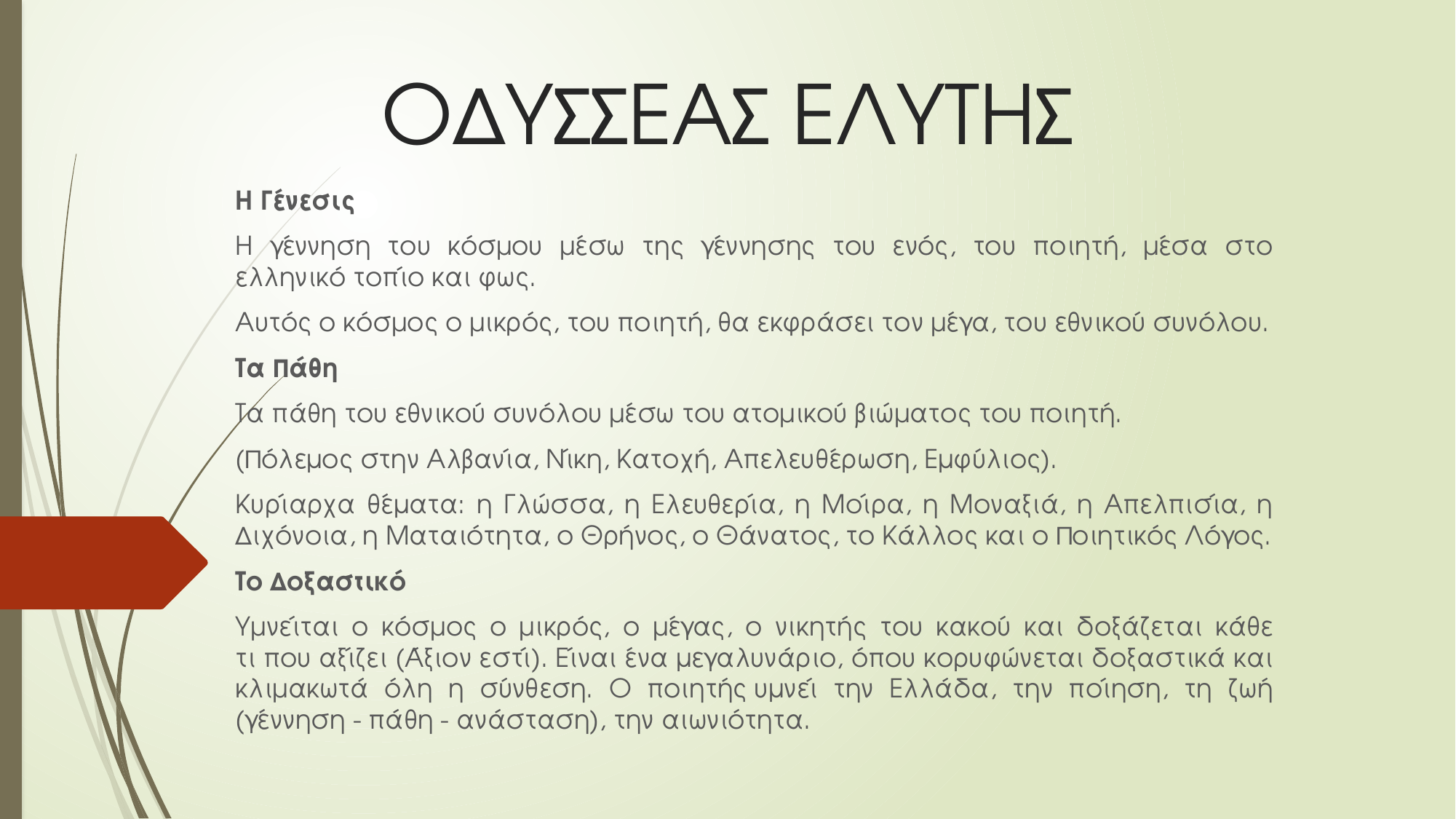

# ΟΔΥΣΣΕΑΣ ΕΛΥΤΗΣ
Η Γένεσις
Η γέννηση του κόσμου μέσω της γέννησης του ενός, του ποιητή, μέσα στο ελληνικό τοπίο και φως.
Αυτός ο κόσμος ο μικρός, του ποιητή, θα εκφράσει τον μέγα, του εθνικού συνόλου.
Τα Πάθη
Τα πάθη του εθνικού συνόλου μέσω του ατομικού βιώματος του ποιητή.
(Πόλεµος στην Αλβανία, Νίκη, Κατοχή, Απελευθέρωση, Εµφύλιος).
Κυρίαρχα θέµατα: η Γλώσσα, η Ελευθερία, η Μοίρα, η Μοναξιά, η Απελπισία, η Διχόνοια, η Ματαιότητα, ο Θρήνος, ο Θάνατος, το Κάλλος και ο Ποιητικός Λόγος.
Το Δοξαστικό
Υμνείται ο κόσμος ο μικρός, ο μέγας, ο νικητής του κακού και δοξάζεται κάθε τι που αξίζει (Άξιον εστί). Είναι ένα µεγαλυνάριο, όπου κορυφώνεται δοξαστικά και κλιμακωτά όλη η σύνθεση. Ο ποιητής υµνεί την Ελλάδα, την ποίηση, τη ζωή (γέννηση - πάθη - ανάσταση), την αιωνιότητα.